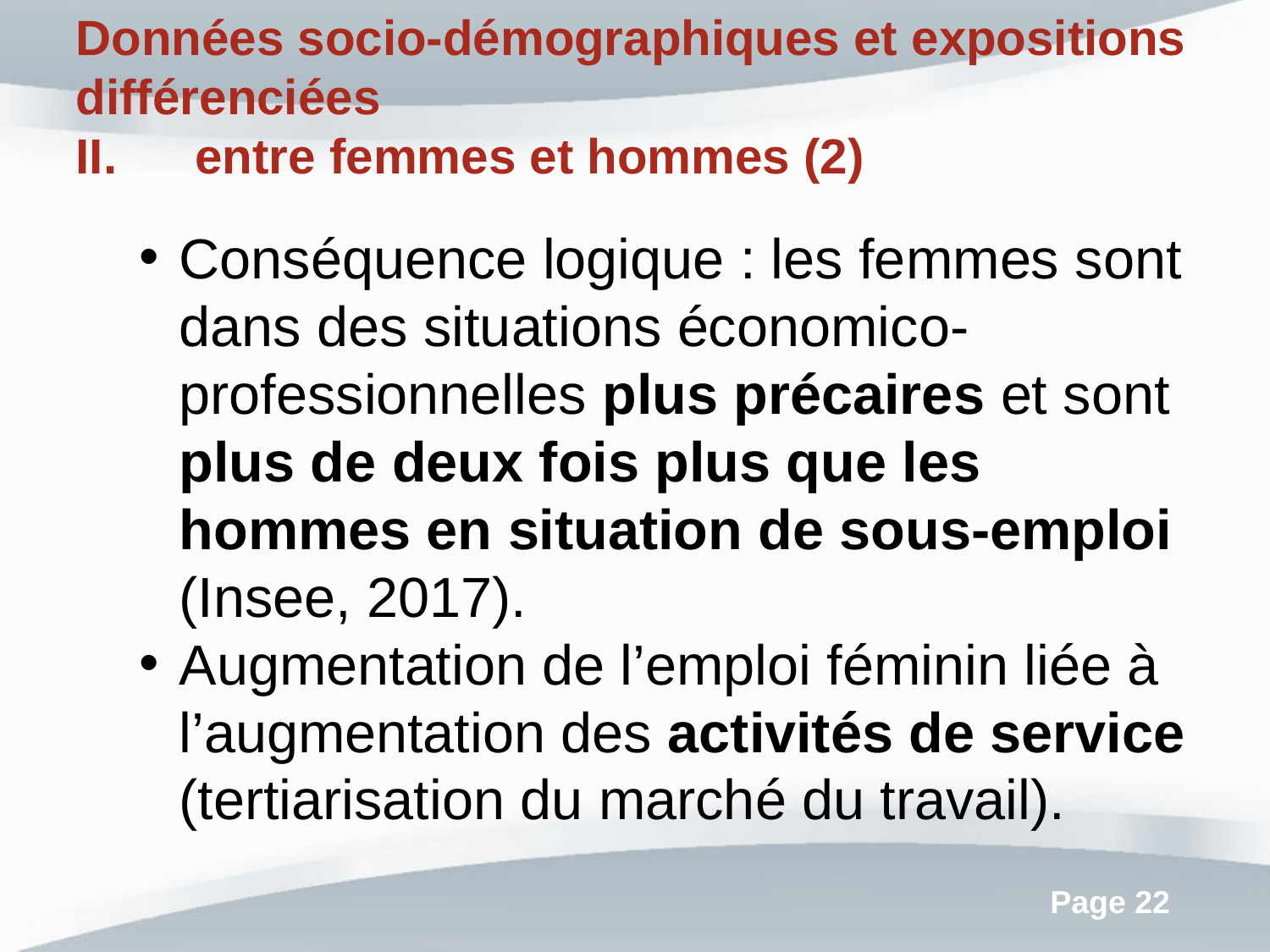

Données socio-démographiques et expositions différenciées
entre femmes et hommes (2)
Conséquence logique : les femmes sont dans des situations économico-professionnelles plus précaires et sont plus de deux fois plus que les hommes en situation de sous-emploi (Insee, 2017).
Augmentation de l’emploi féminin liée à l’augmentation des activités de service (tertiarisation du marché du travail).